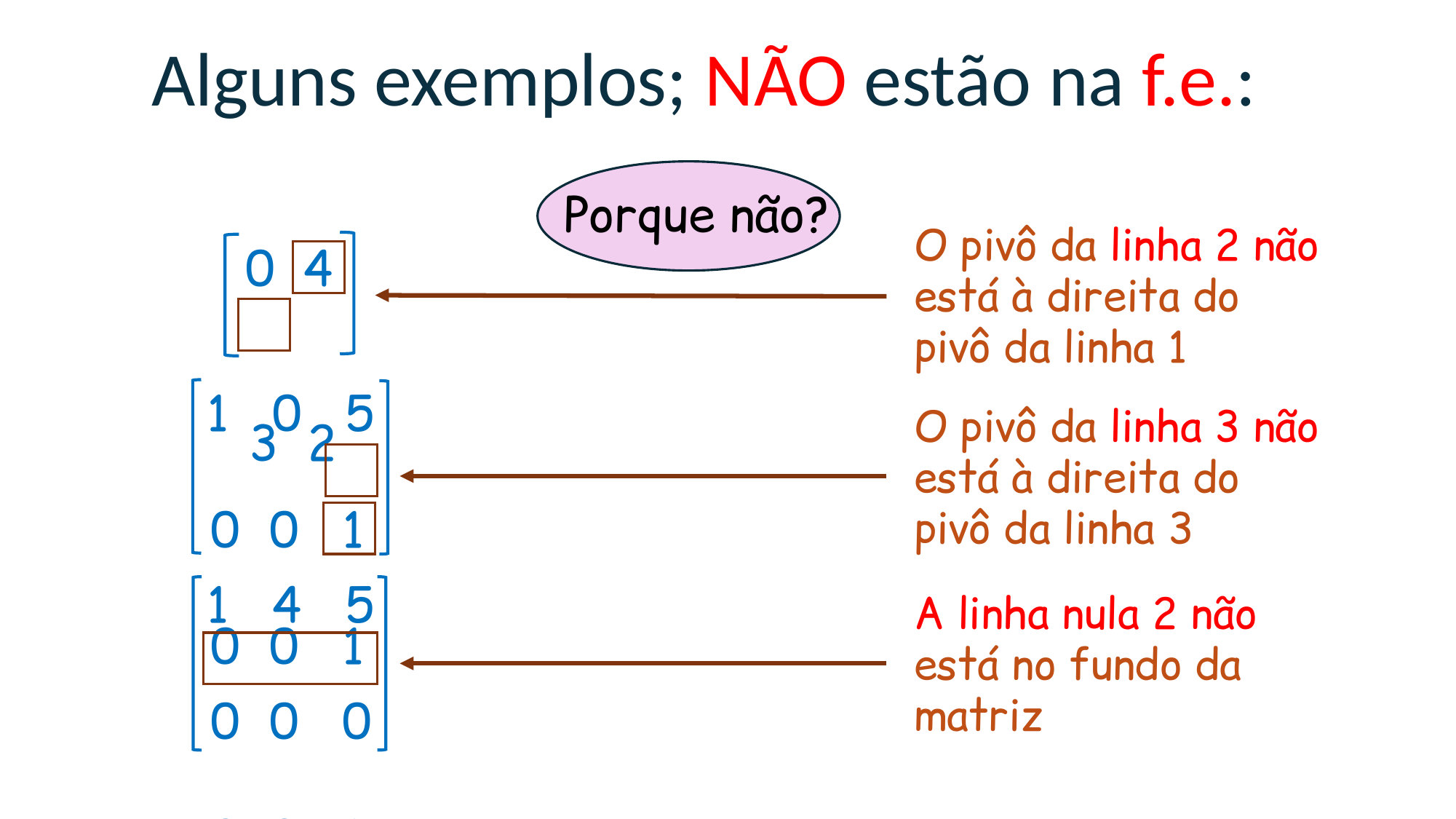

Alguns exemplos; NÃO estão na f.e.:

Porque não?
O pivô da linha 2 não está à direita do pivô da linha 1
 0  4
 3  2

 1   0   5
 0  0   1
 0  0   1

O pivô da linha 3 não está à direita do pivô da linha 3

 1   4   5
 0  0   0
 0  0   1

A linha nula 2 não está no fundo da matriz